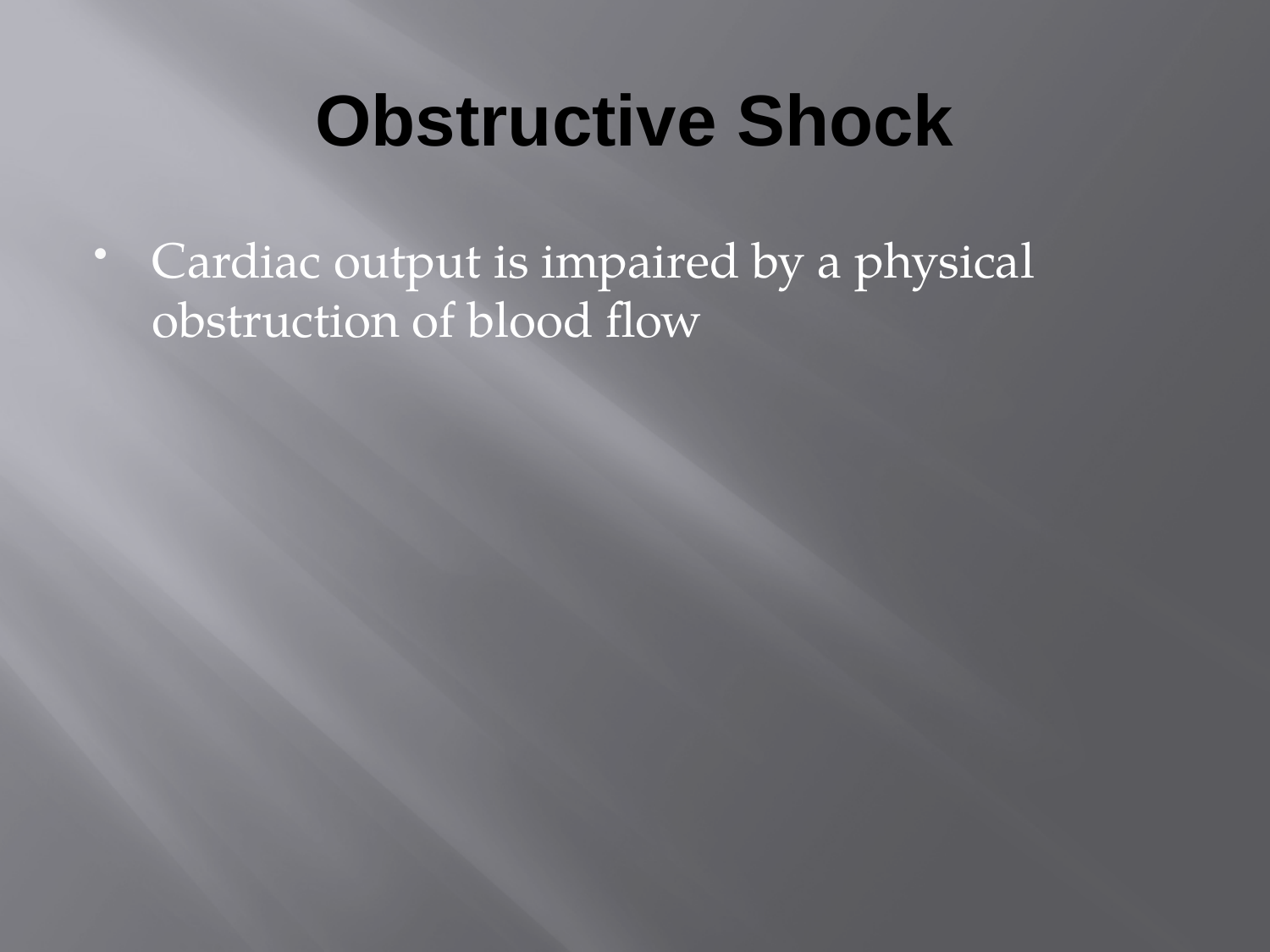

# Obstructive Shock
Cardiac output is impaired by a physical obstruction of blood flow